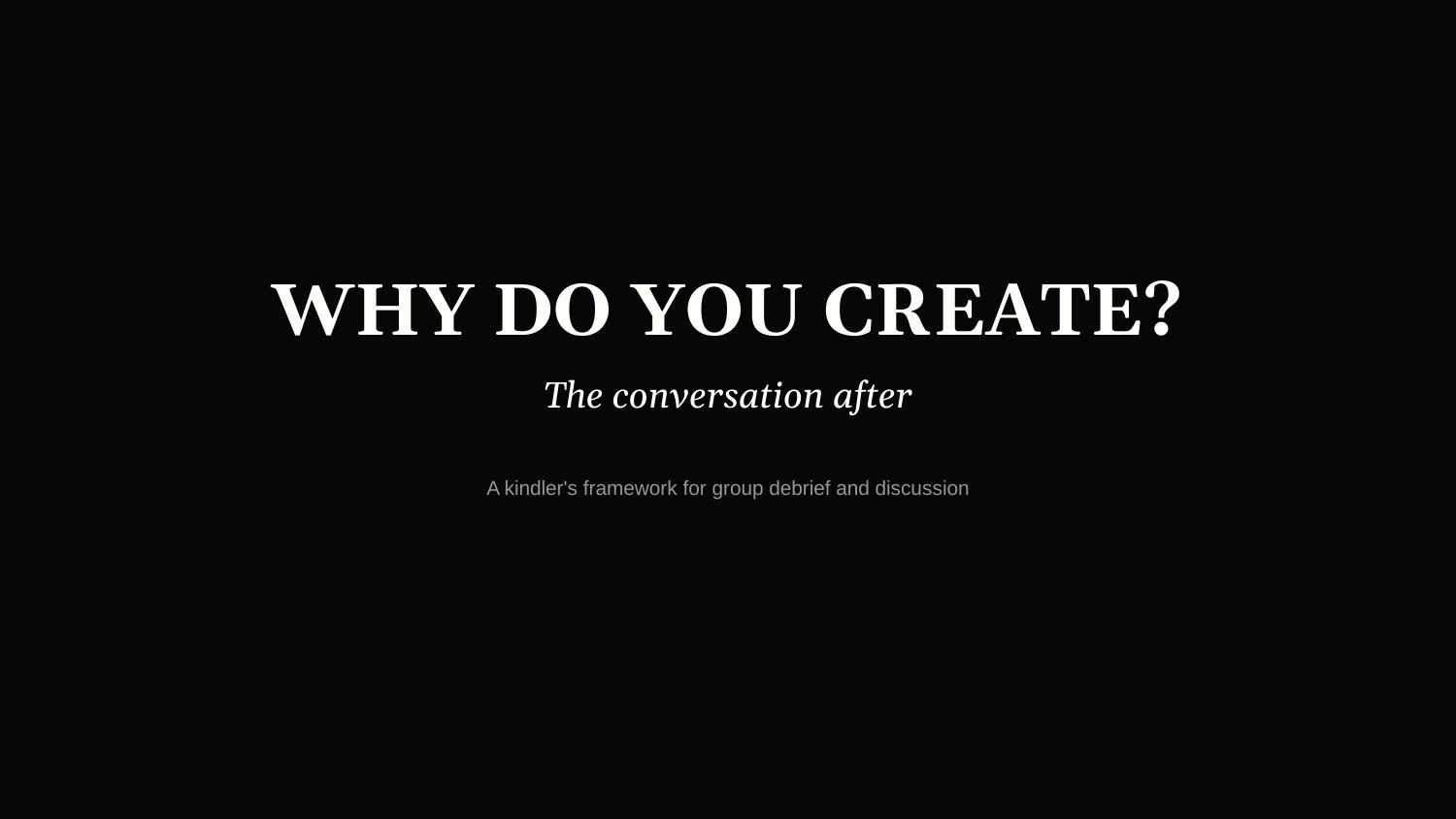

WHY DO YOU CREATE?
The conversation after
A kindler's framework for group debrief and discussion